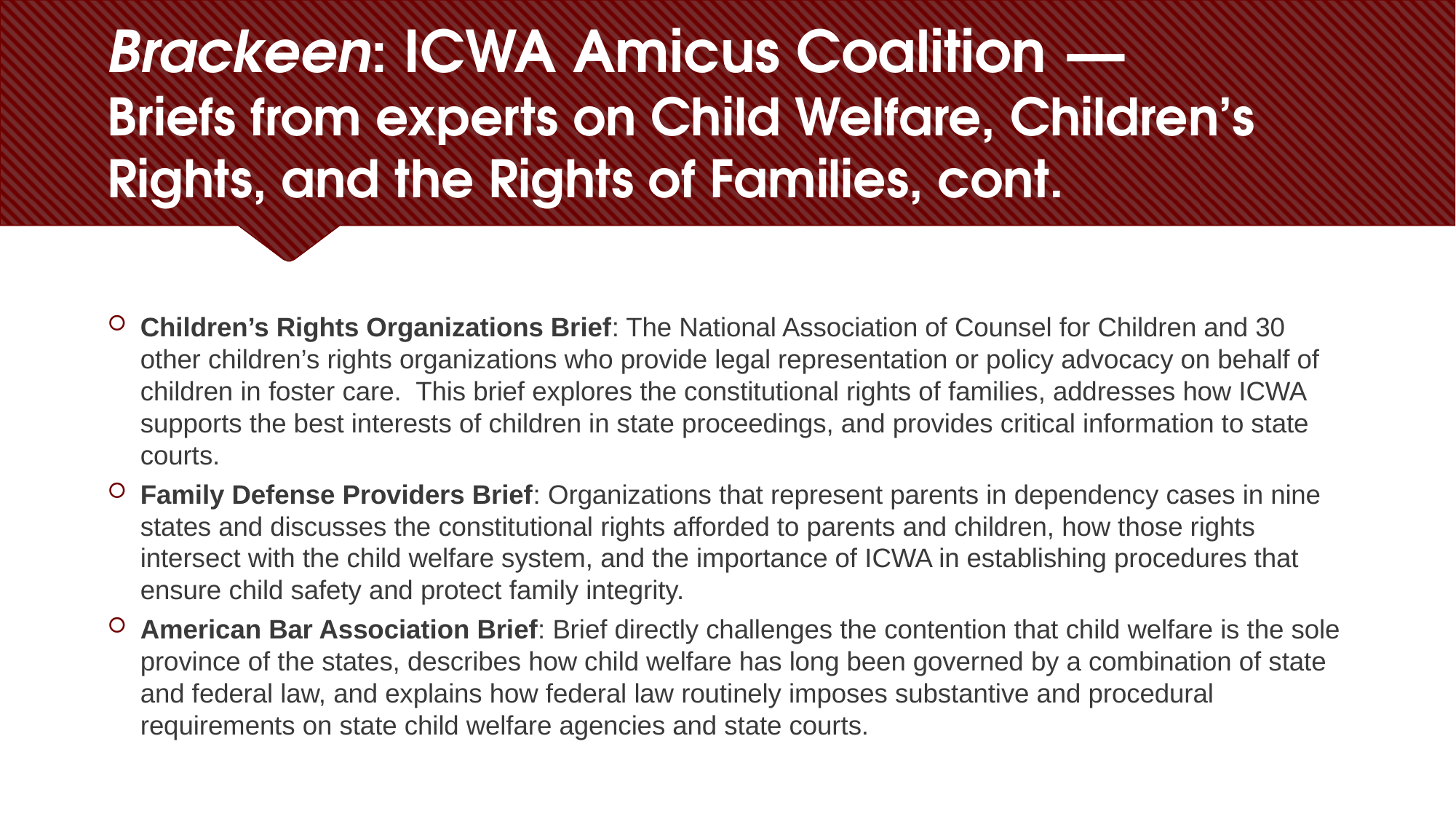

# Brackeen: ICWA Amicus Coalition ― Briefs from experts on Child Welfare, Children’s Rights, and the Rights of Families, cont.
Children’s Rights Organizations Brief: The National Association of Counsel for Children and 30 other children’s rights organizations who provide legal representation or policy advocacy on behalf of children in foster care.  This brief explores the constitutional rights of families, addresses how ICWA supports the best interests of children in state proceedings, and provides critical information to state courts.
Family Defense Providers Brief: Organizations that represent parents in dependency cases in nine states and discusses the constitutional rights afforded to parents and children, how those rights intersect with the child welfare system, and the importance of ICWA in establishing procedures that ensure child safety and protect family integrity.
American Bar Association Brief: Brief directly challenges the contention that child welfare is the sole province of the states, describes how child welfare has long been governed by a combination of state and federal law, and explains how federal law routinely imposes substantive and procedural requirements on state child welfare agencies and state courts.